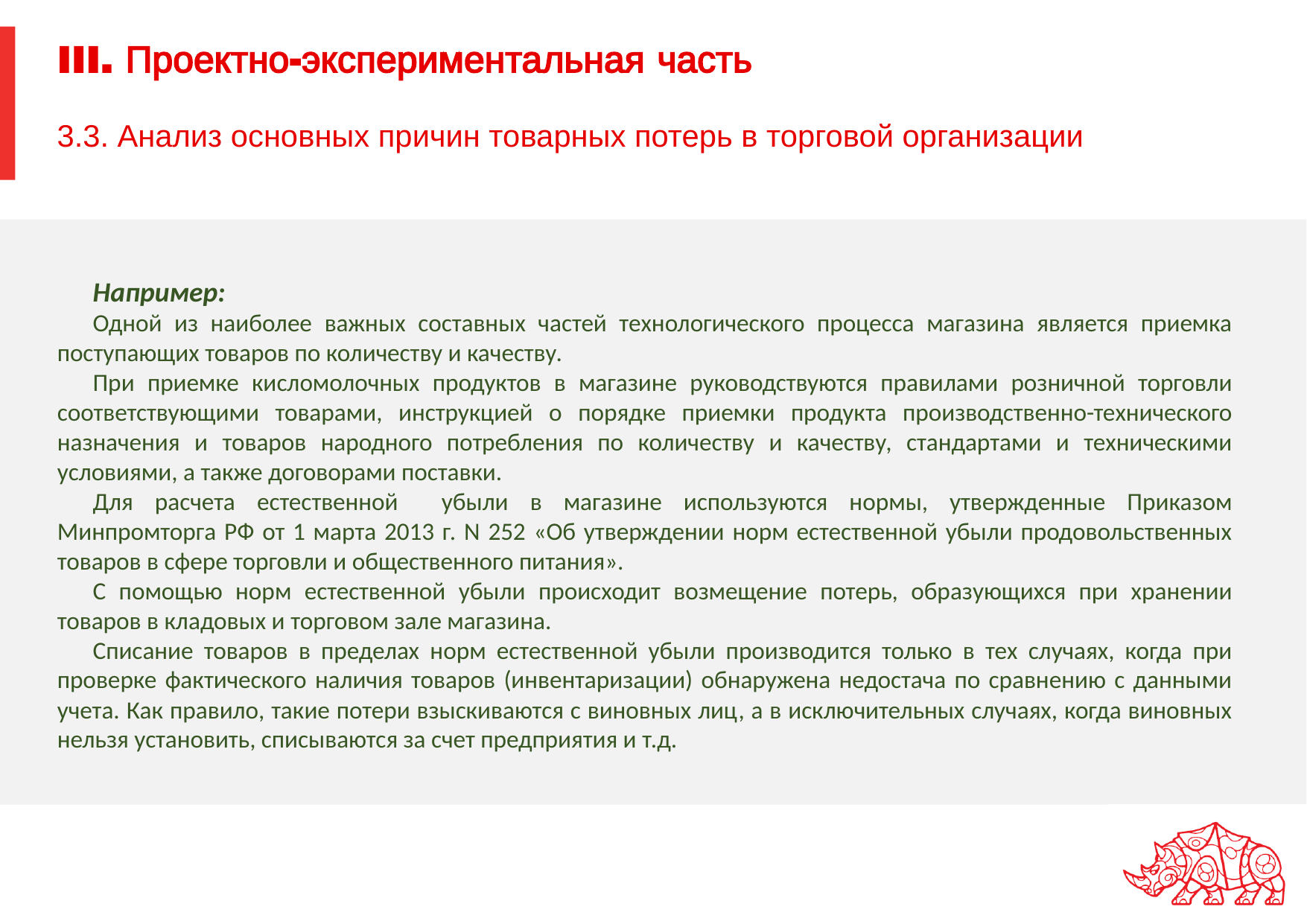

# III. Проектно-экспериментальная часть 3.3. Анализ основных причин товарных потерь в торговой организации
Например:
Одной из наиболее важных составных частей технологического процесса магазина является приемка поступающих товаров по количеству и качеству.
При приемке кисломолочных продуктов в магазине руководствуются правилами розничной торговли соответствующими товарами, инструкцией о порядке приемки продукта производственно-технического назначения и товаров народного потребления по количеству и качеству, стандартами и техническими условиями, а также договорами поставки.
Для расчета естественной  убыли в магазине используются нормы, утвержденные Приказом Минпромторга РФ от 1 марта 2013 г. N 252 «Об утверждении норм естественной убыли продовольственных товаров в сфере торговли и общественного питания».
С помощью норм естественной убыли происходит возмещение потерь, образующихся при хранении товаров в кладовых и торговом зале магазина.
Списание товаров в пределах норм естественной убыли производится только в тех случаях, когда при проверке фактического наличия товаров (инвентаризации) обнаружена недостача по сравнению с данными учета. Как правило, такие потери взыскиваются с виновных лиц, а в исключительных случаях, когда виновных нельзя установить, списываются за счет предприятия и т.д.